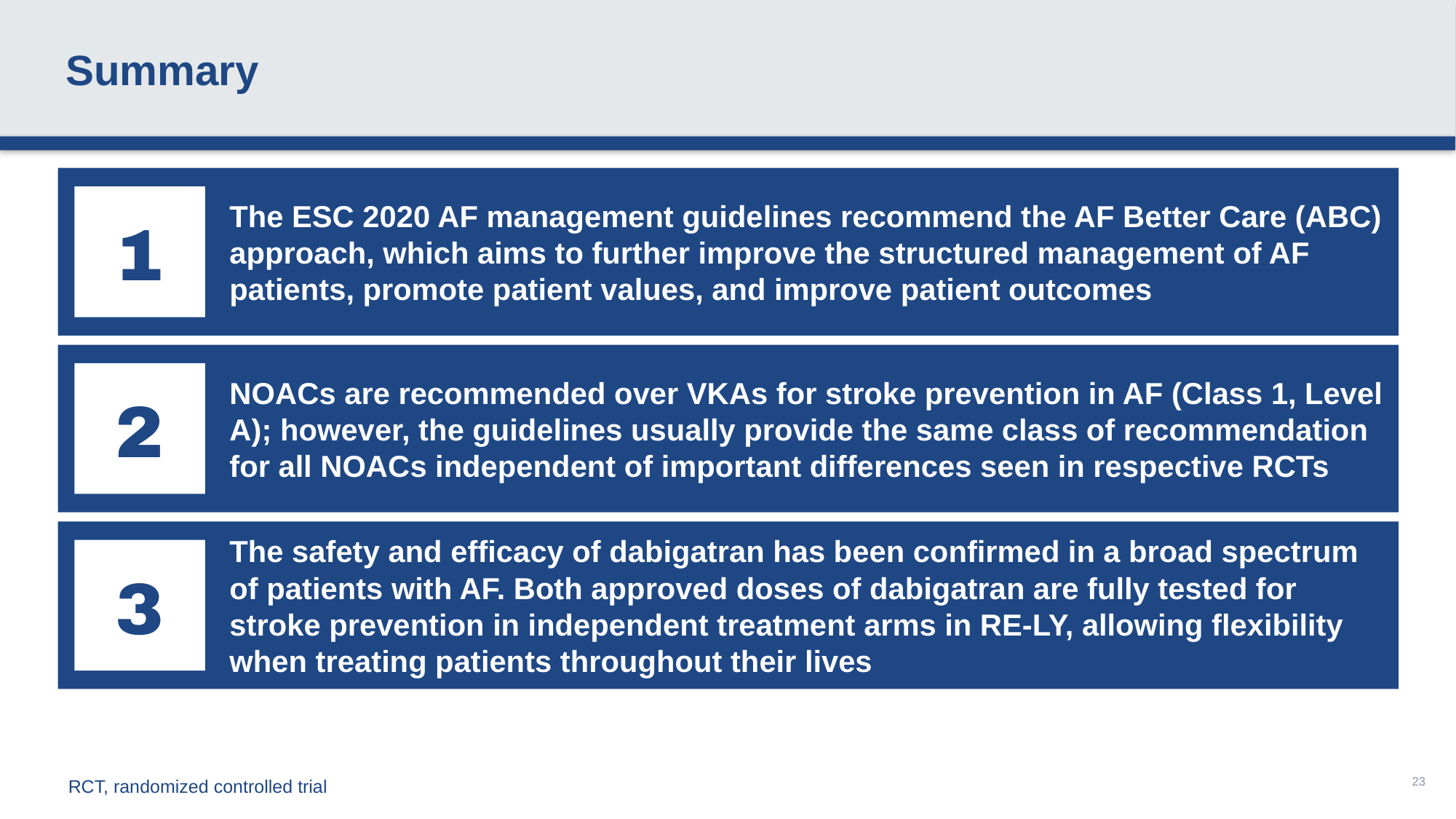

# Summary
The ESC 2020 AF management guidelines recommend the AF Better Care (ABC) approach, which aims to further improve the structured management of AF patients, promote patient values, and improve patient outcomes
1
NOACs are recommended over VKAs for stroke prevention in AF (Class 1, Level A); however, the guidelines usually provide the same class of recommendation for all NOACs independent of important differences seen in respective RCTs
2
The safety and efficacy of dabigatran has been confirmed in a broad spectrum of patients with AF. Both approved doses of dabigatran are fully tested for stroke prevention in independent treatment arms in RE-LY, allowing flexibility when treating patients throughout their lives
3
23
RCT, randomized controlled trial